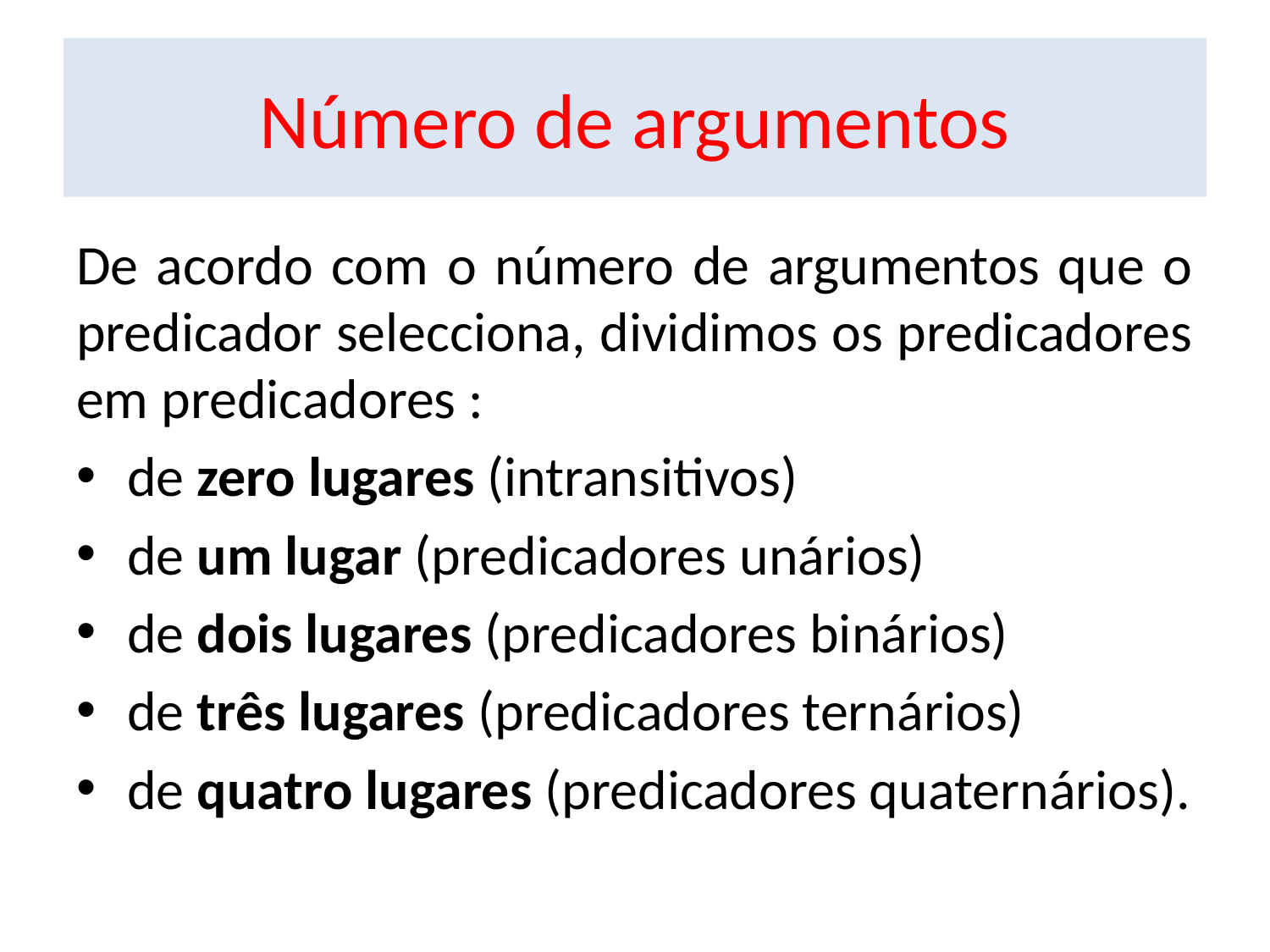

# Número de argumentos
De acordo com o número de argumentos que o predicador selecciona, dividimos os predicadores em predicadores :
de zero lugares (intransitivos)
de um lugar (predicadores unários)
de dois lugares (predicadores binários)
de três lugares (predicadores ternários)
de quatro lugares (predicadores quaternários).